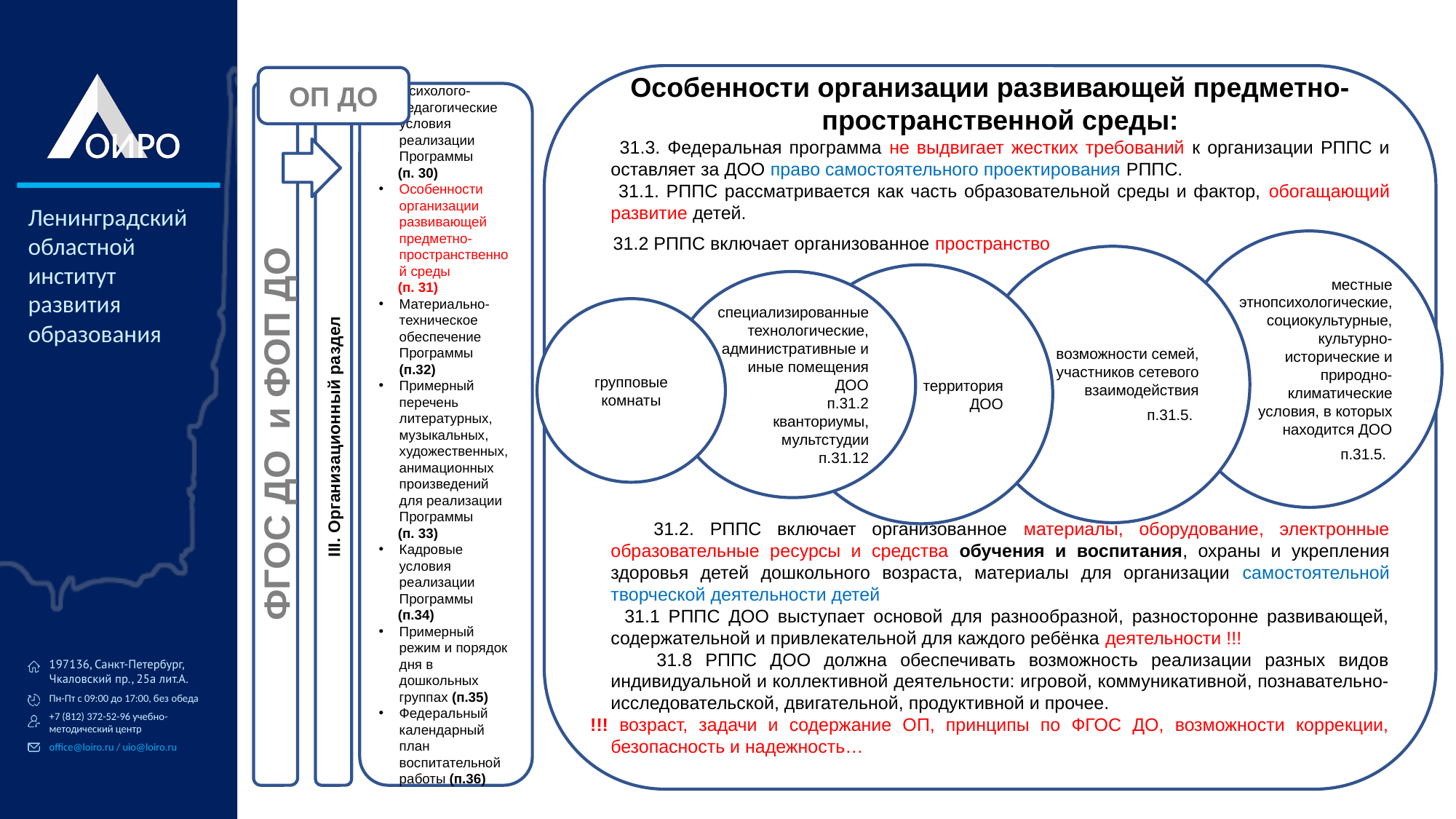

Особенности организации развивающей предметно-пространственной среды:
    31.3. Федеральная программа не выдвигает жестких требований к организации РППС и оставляет за ДОО право самостоятельного проектирования РППС.
    31.1. РППС рассматривается как часть образовательной среды и фактор, обогащающий развитие детей.
   31.2 РППС включает организованное пространство

    31.2. РППС включает организованное материалы, оборудование, электронные образовательные ресурсы и средства обучения и воспитания, охраны и укрепления здоровья детей дошкольного возраста, материалы для организации самостоятельной творческой деятельности детей
    31.1 РППС ДОО выступает основой для разнообразной, разносторонне развивающей, содержательной и привлекательной для каждого ребёнка деятельности !!!
     31.8 РППС ДОО должна обеспечивать возможность реализации разных видов индивидуальной и коллективной деятельности: игровой, коммуникативной, познавательно-исследовательской, двигательной, продуктивной и прочее.
!!! возраст, задачи и содержание ОП, принципы по ФГОС ДО, возможности коррекции, безопасность и надежность…

ОП ДО
ФГОС ДО  и ФОП ДО
III. Организационный раздел
Психолого-педагогические условия реализации Программы
     (п. 30)
Особенности организации развивающей предметно-пространственной среды
     (п. 31)
Материально-техническое обеспечение Программы (п.32)
Примерный перечень литературных, музыкальных, художественных, анимационных произведений для реализации Программы
     (п. 33)
Кадровые условия реализации Программы
     (п.34)
Примерный режим и порядок дня в дошкольных группах (п.35)
Федеральный календарный план воспитательной работы (п.36)

местные этнопсихологические, социокультурные, культурно-исторические и природно-климатические условия, в которых находится ДОО
п.31.5.;
возможности семей, участников сетевого взаимодействия
п.31.5.;
территория
 ДОО

специализированные технологические, административные и иные помещения ДОО
п.31.2
кванториумы, мультстудии
п.31.12

групповые комнаты